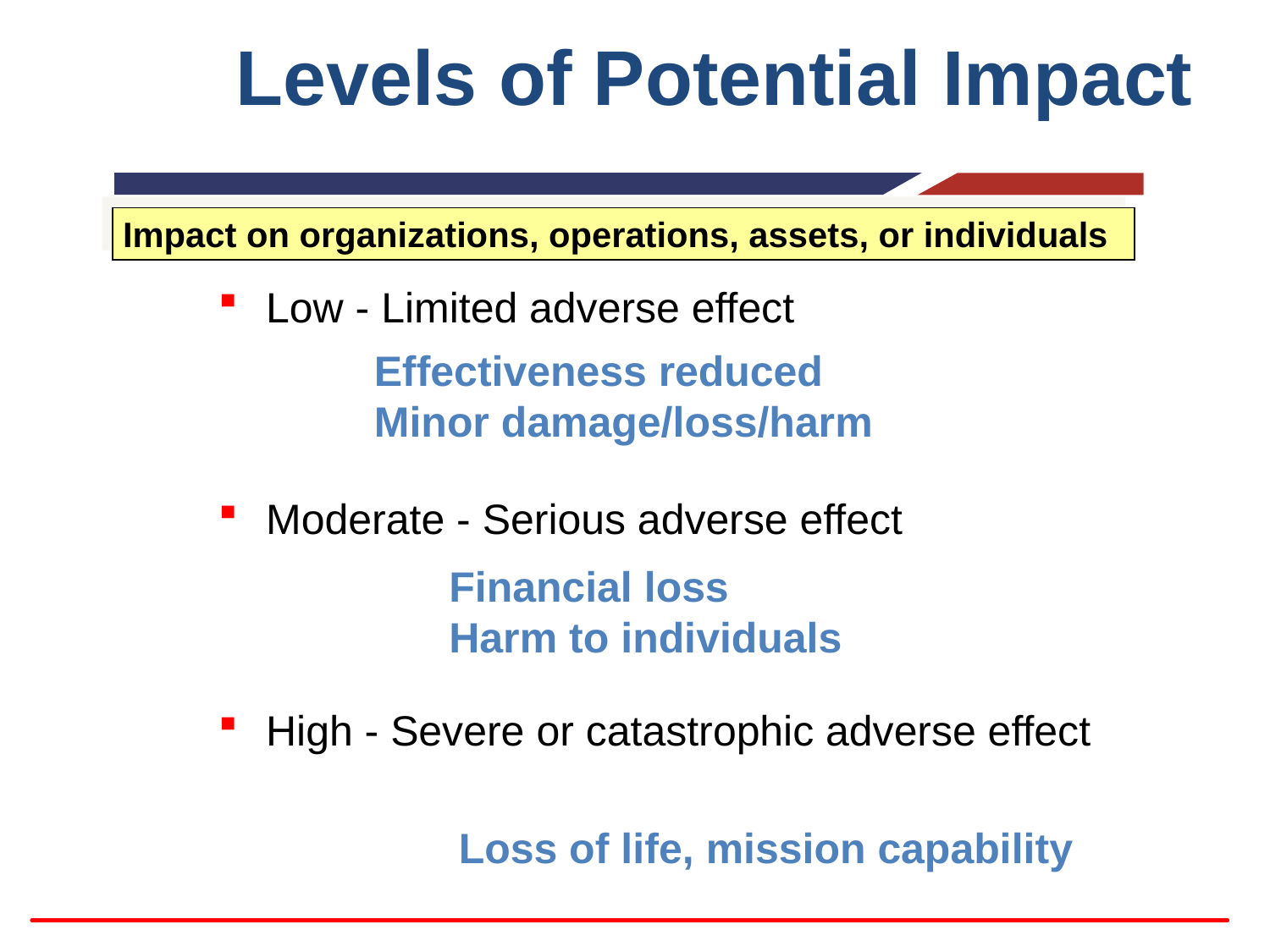

# Levels of Potential Impact
Impact on organizations, operations, assets, or individuals
Low - Limited adverse effect
Moderate - Serious adverse effect
High - Severe or catastrophic adverse effect

Effectiveness reduced
Minor damage/loss/harm
Financial loss
Harm to individuals
Loss of life, mission capability